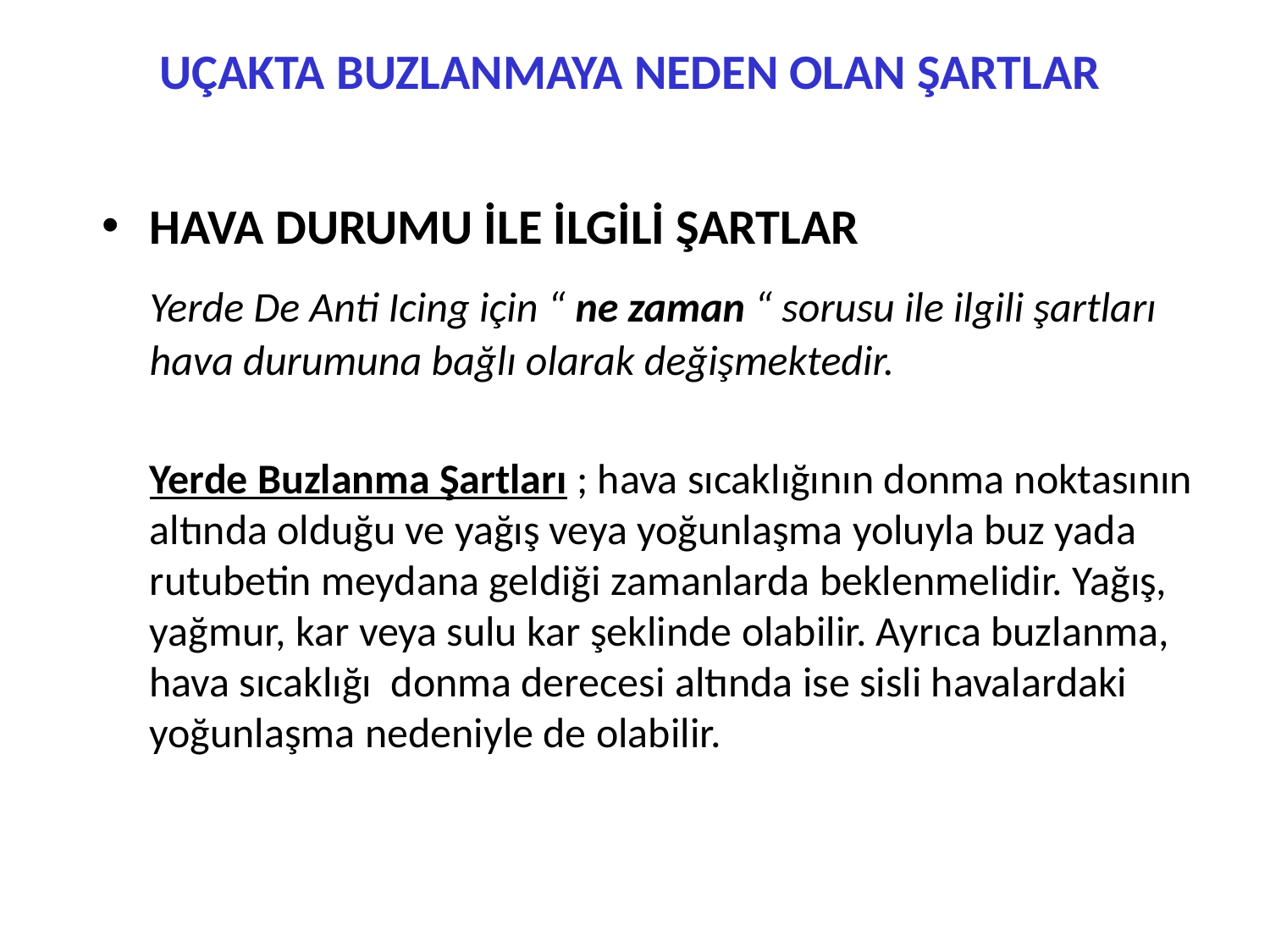

# UÇAKTA BUZLANMAYA NEDEN OLAN ŞARTLAR
HAVA DURUMU İLE İLGİLİ ŞARTLAR
	Yerde De Anti Icing için “ ne zaman “ sorusu ile ilgili şartları hava durumuna bağlı olarak değişmektedir.

	Yerde Buzlanma Şartları ; hava sıcaklığının donma noktasının altında olduğu ve yağış veya yoğunlaşma yoluyla buz yada rutubetin meydana geldiği zamanlarda beklenmelidir. Yağış, yağmur, kar veya sulu kar şeklinde olabilir. Ayrıca buzlanma, hava sıcaklığı  donma derecesi altında ise sisli havalardaki yoğunlaşma nedeniyle de olabilir.